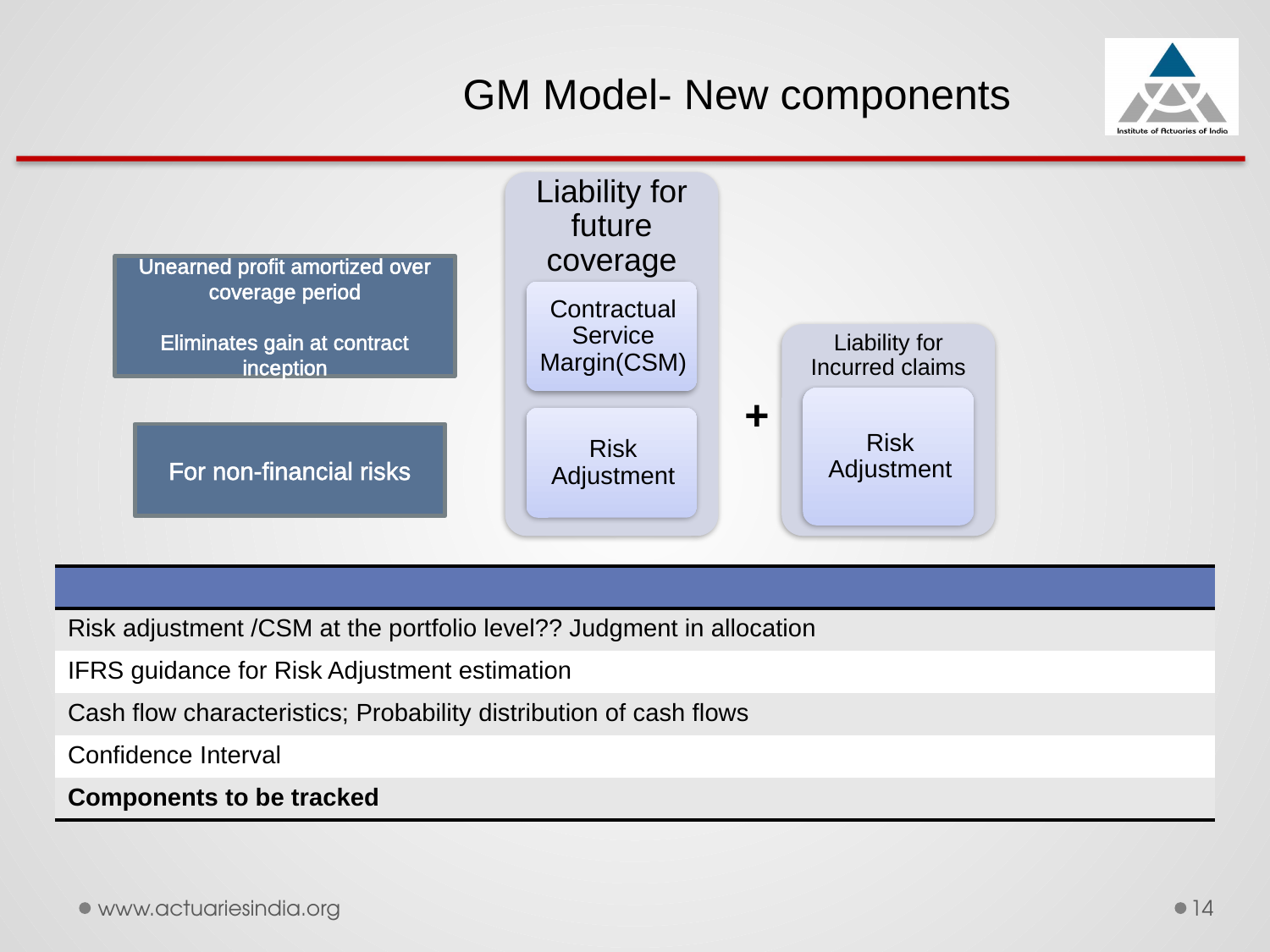

GM Model- New components

Liability for future coverage
Contractual Service Margin(CSM)
Risk Adjustment
Unearned profit amortized over coverage period

Eliminates gain at contract inception
Liability for Incurred claims
Risk Adjustment
+
For non-financial risks
|  |
| --- |
| Risk adjustment /CSM at the portfolio level?? Judgment in allocation |
| IFRS guidance for Risk Adjustment estimation |
| Cash flow characteristics; Probability distribution of cash flows |
| Confidence Interval |
| Components to be tracked |
www.actuariesindia.org
14